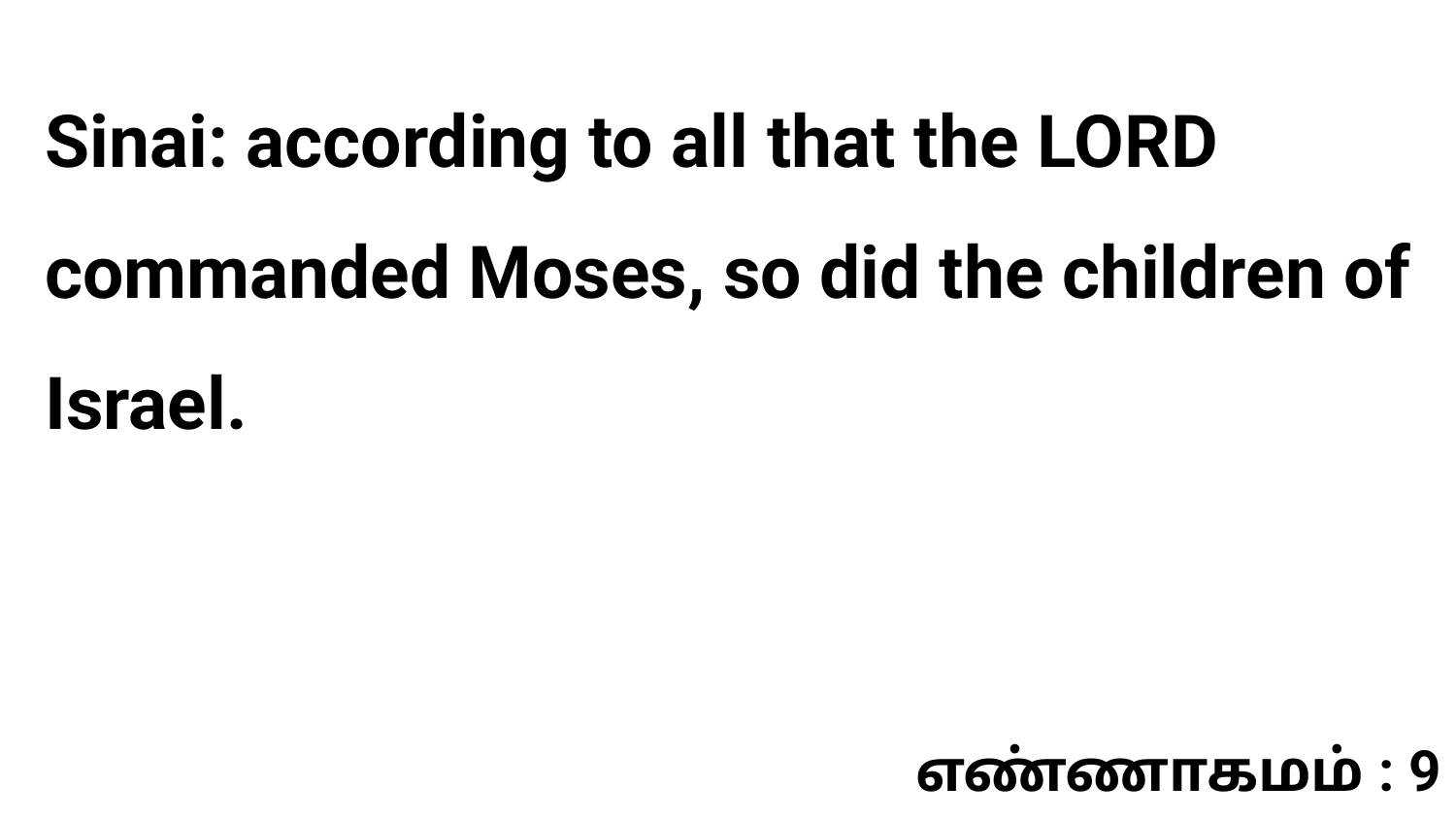

Sinai: according to all that the LORD commanded Moses, so did the children of Israel.
எண்ணாகமம் : 9